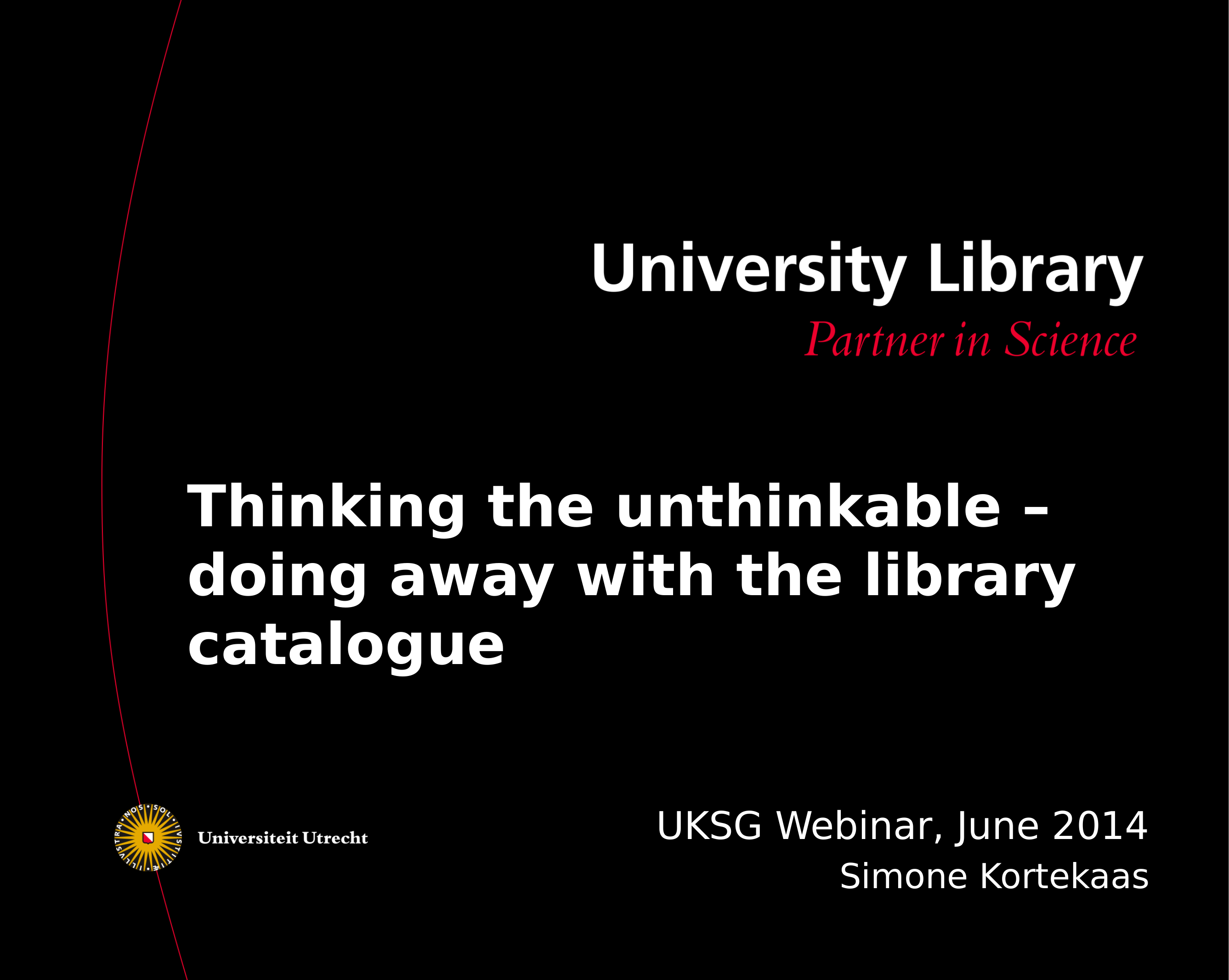

Thinking the unthinkable – doing away with the library catalogue

UKSG Webinar, June 2014
Simone Kortekaas